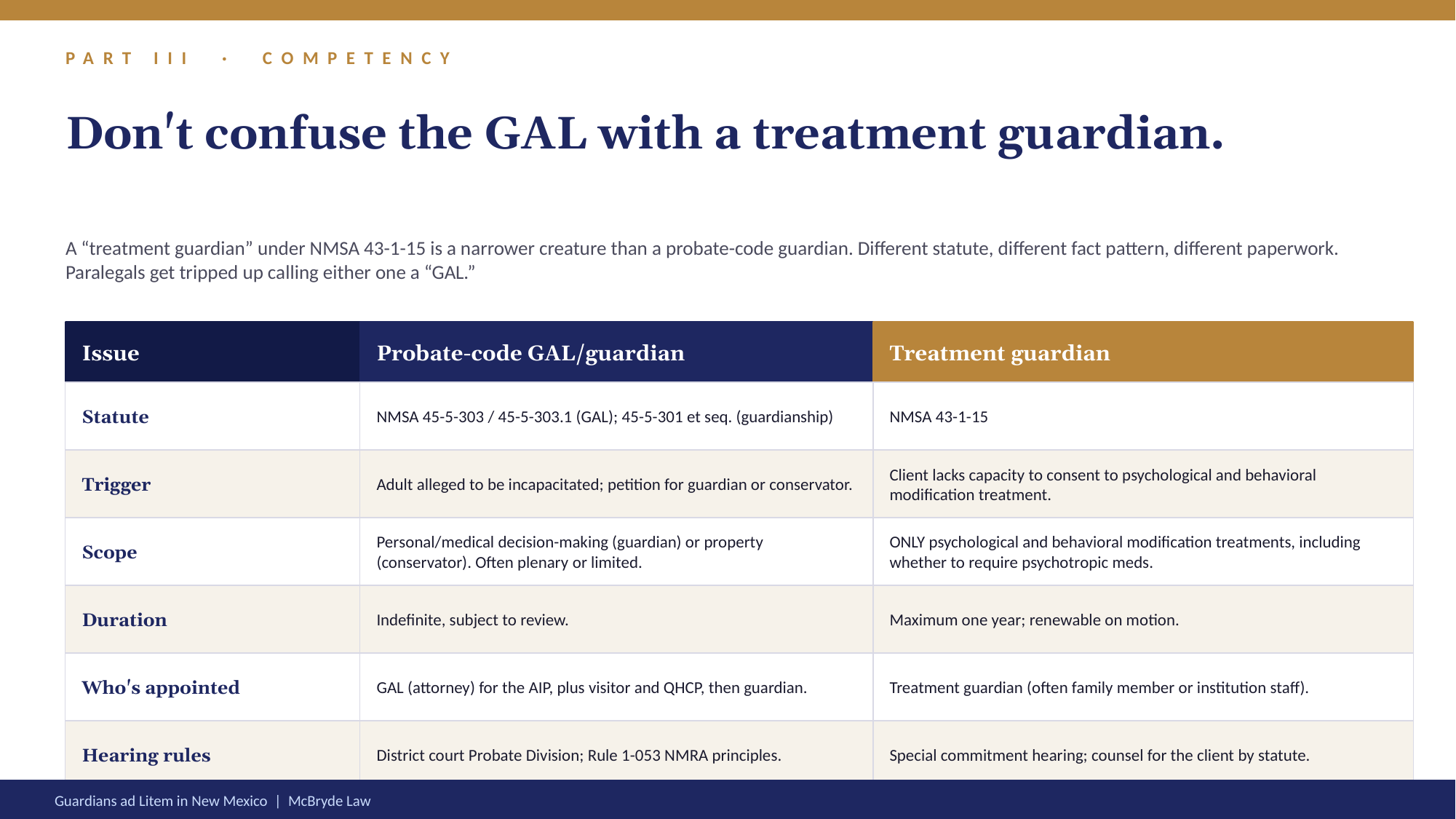

PART III  ·  COMPETENCY
Don't confuse the GAL with a treatment guardian.
A “treatment guardian” under NMSA 43-1-15 is a narrower creature than a probate-code guardian. Different statute, different fact pattern, different paperwork. Paralegals get tripped up calling either one a “GAL.”

Issue

Probate-code GAL/guardian

Treatment guardian

Statute

NMSA 45-5-303 / 45-5-303.1 (GAL); 45-5-301 et seq. (guardianship)

NMSA 43-1-15

Trigger

Adult alleged to be incapacitated; petition for guardian or conservator.

Client lacks capacity to consent to psychological and behavioral modification treatment.

Scope

Personal/medical decision-making (guardian) or property (conservator). Often plenary or limited.

ONLY psychological and behavioral modification treatments, including whether to require psychotropic meds.

Duration

Indefinite, subject to review.

Maximum one year; renewable on motion.

Who's appointed

GAL (attorney) for the AIP, plus visitor and QHCP, then guardian.

Treatment guardian (often family member or institution staff).

Hearing rules

District court Probate Division; Rule 1-053 NMRA principles.

Special commitment hearing; counsel for the client by statute.

Guardians ad Litem in New Mexico  |  McBryde Law